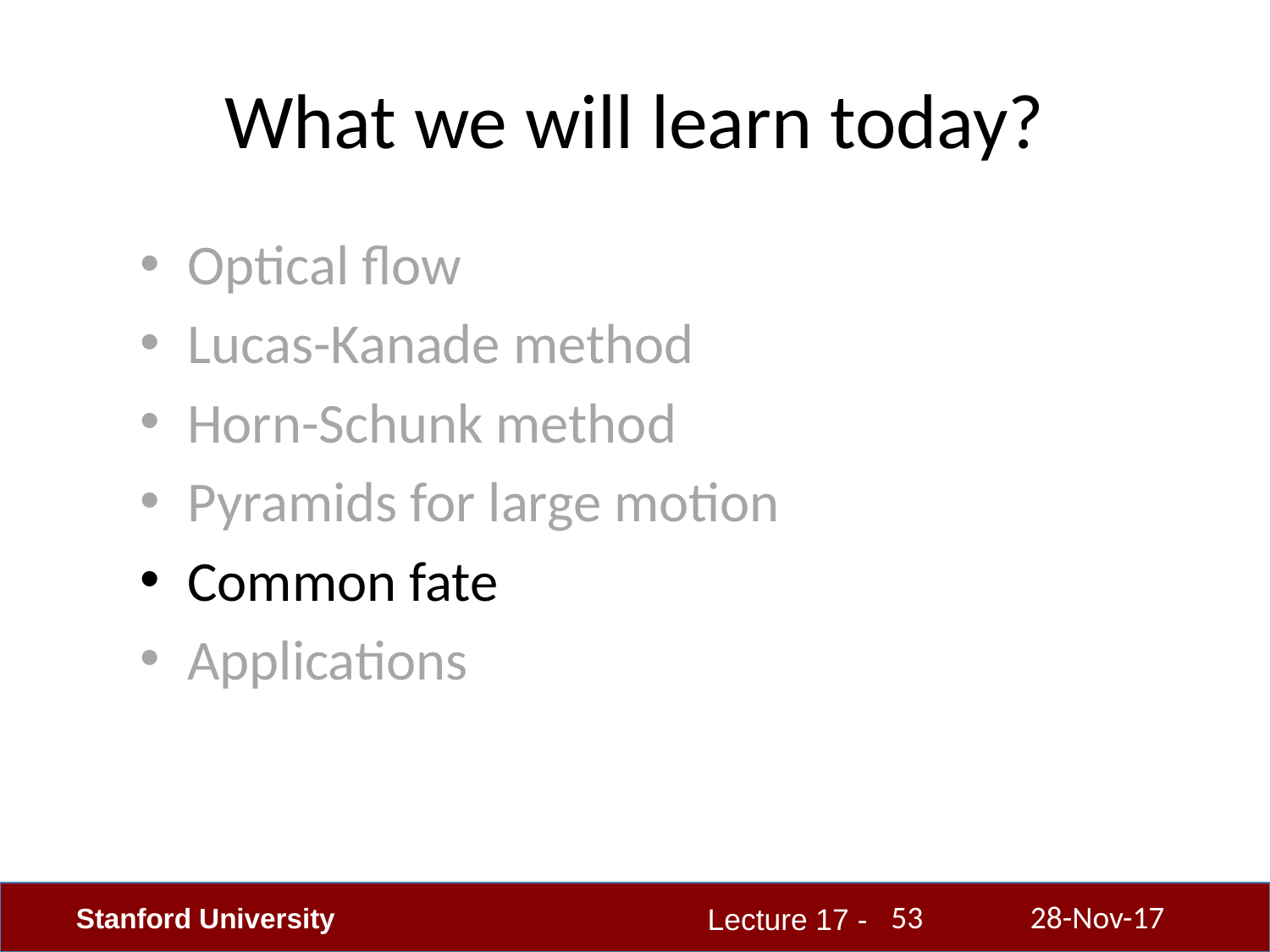

# What we will learn today?
Optical flow
Lucas-Kanade method
Horn-Schunk method
Pyramids for large motion
Common fate
Applications

53
28-Nov-17